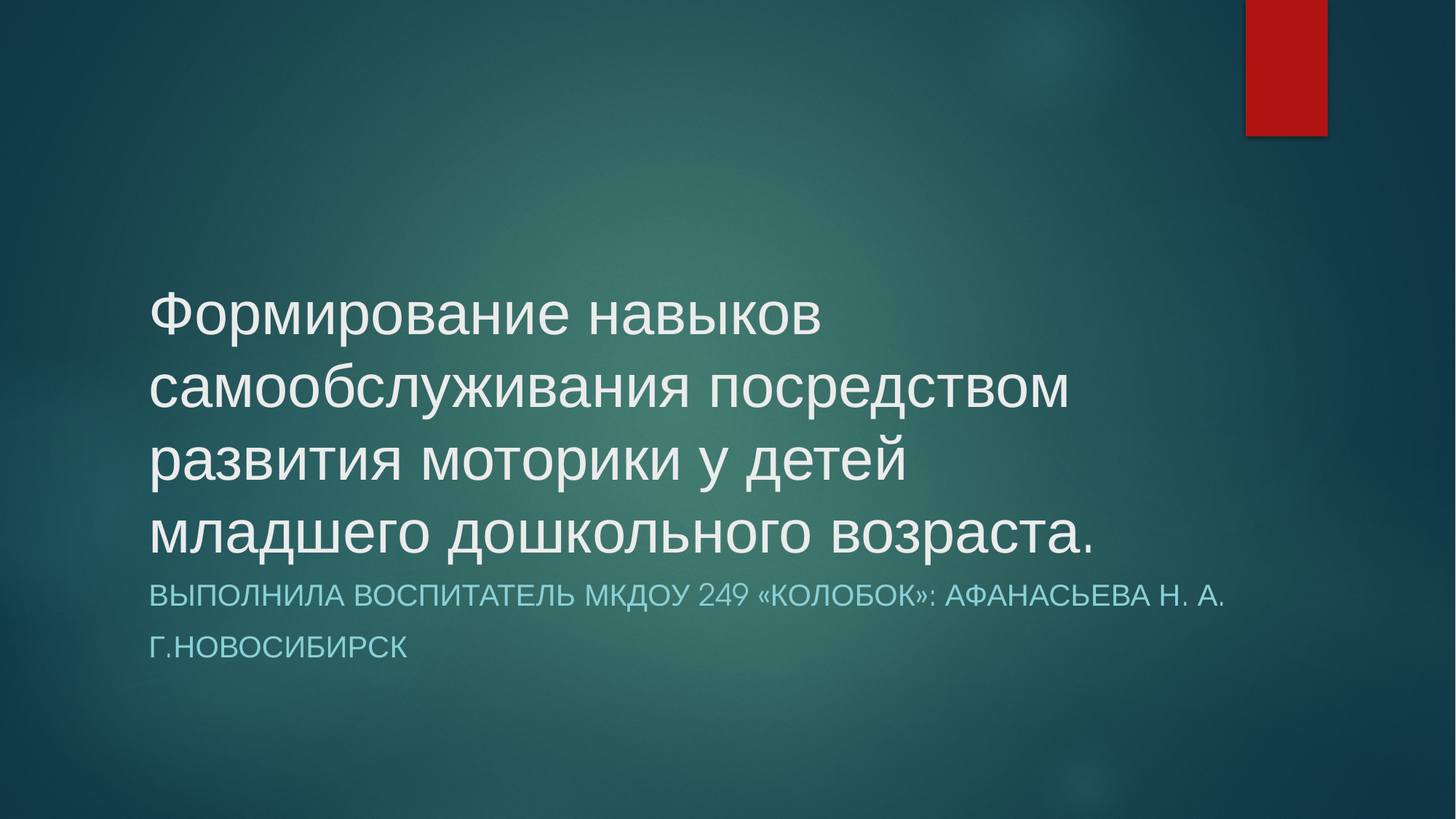

# Формирование навыков самообслуживания посредством развития моторики у детей младшего дошкольного возраста.
Выполнила воспитатель мкдоу 249 «колобок»: Афанасьева н. а.
Г.нОВОСИБИРСК